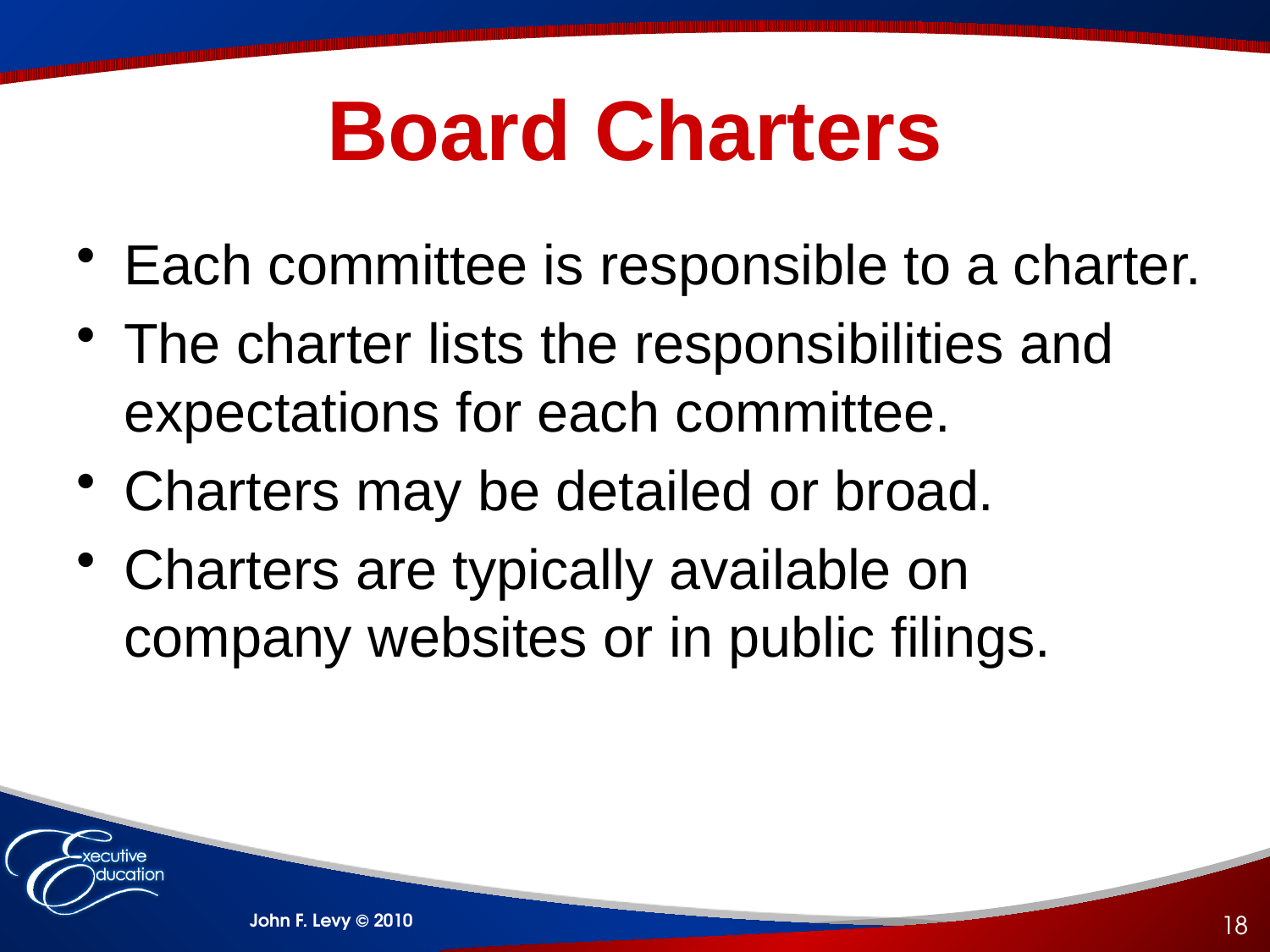

# Board Charters
Each committee is responsible to a charter.
The charter lists the responsibilities and expectations for each committee.
Charters may be detailed or broad.
Charters are typically available on company websites or in public filings.

John F. Levy © 2010
18